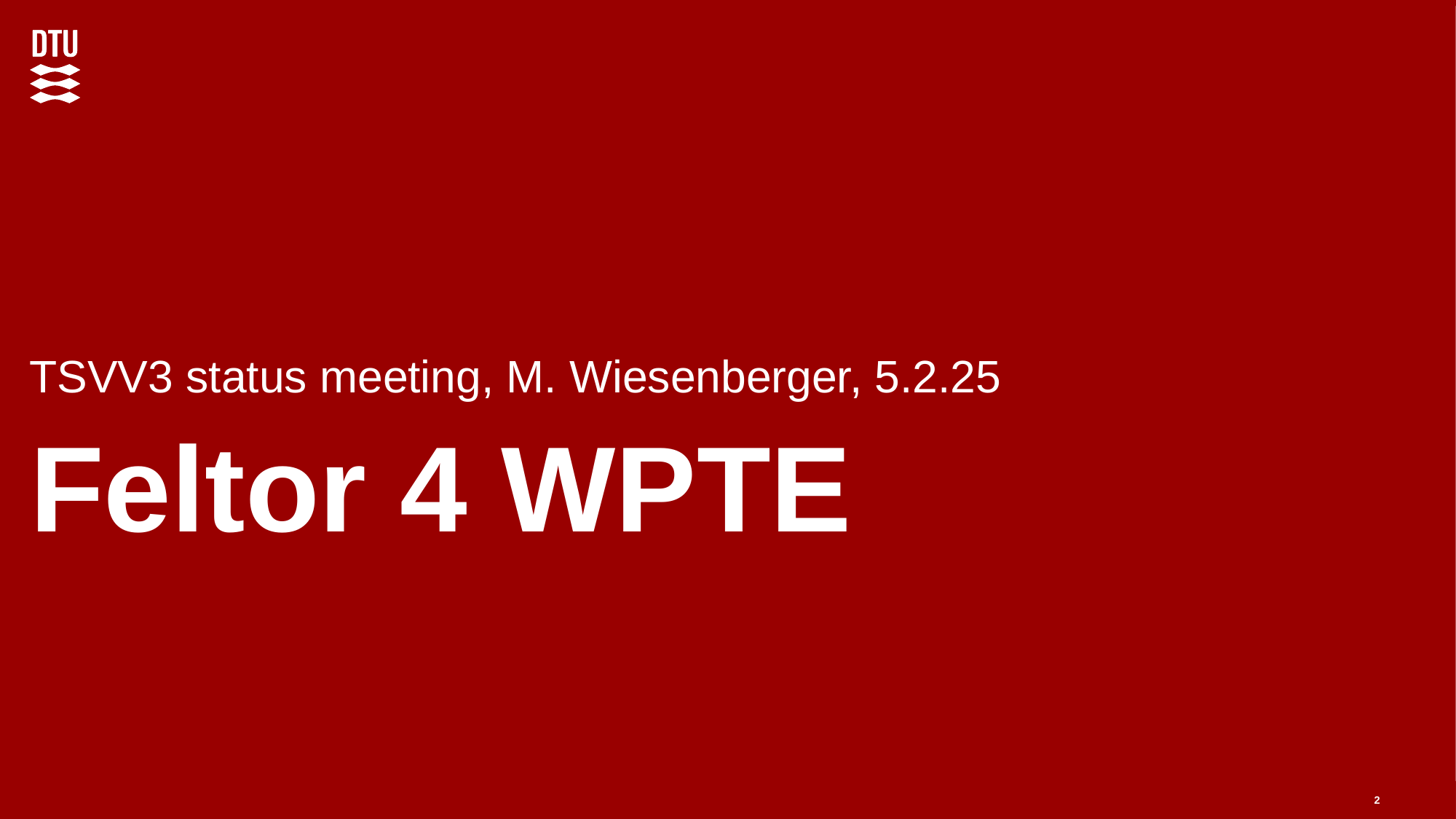

TSVV3 status meeting, M. Wiesenberger, 5.2.25
# Feltor 4 WPTE
2